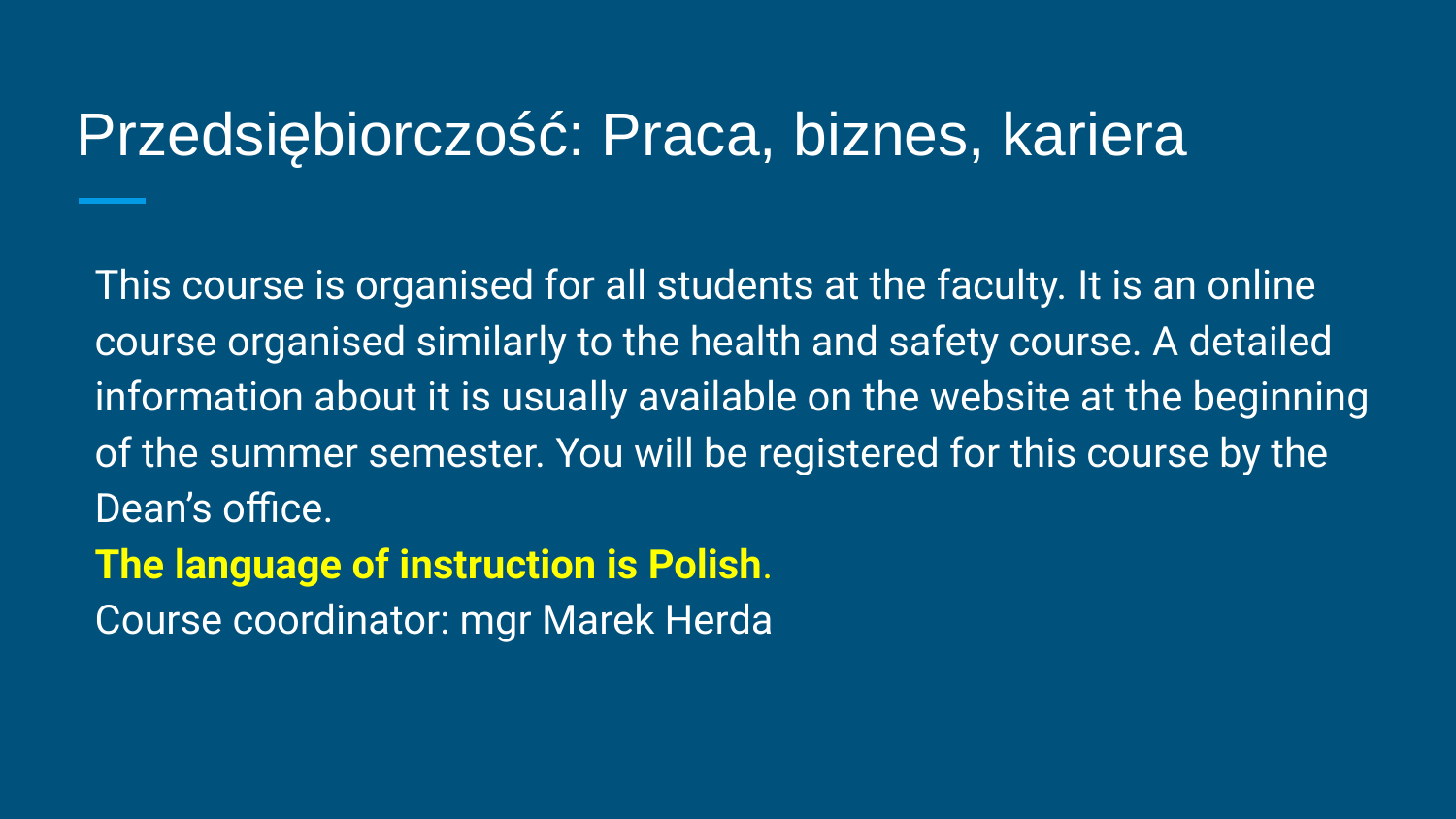

# Przedsiębiorczość: Praca, biznes, kariera
This course is organised for all students at the faculty. It is an online course organised similarly to the health and safety course. A detailed information about it is usually available on the website at the beginning of the summer semester. You will be registered for this course by the Dean’s office.
The language of instruction is Polish.
Course coordinator: mgr Marek Herda